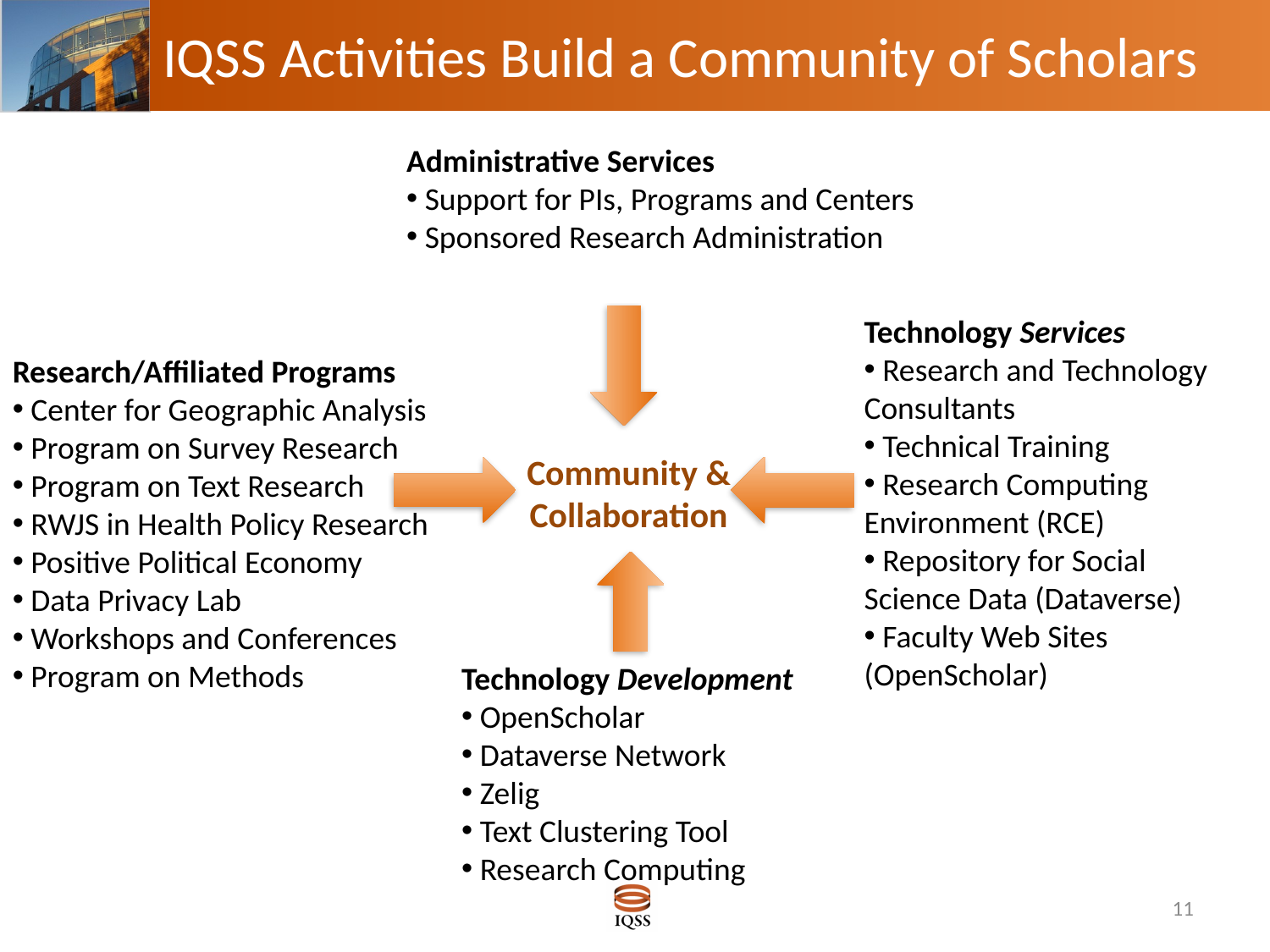

# IQSS Activities Build a Community of Scholars
Administrative Services
 Support for PIs, Programs and Centers
 Sponsored Research Administration
Technology Services
 Research and Technology Consultants
 Technical Training
 Research Computing Environment (RCE)
 Repository for Social Science Data (Dataverse)
 Faculty Web Sites (OpenScholar)

Research/Affiliated Programs
 Center for Geographic Analysis
 Program on Survey Research
 Program on Text Research
 RWJS in Health Policy Research
 Positive Political Economy
 Data Privacy Lab
 Workshops and Conferences
 Program on Methods

Community &
Collaboration

Technology Development
 OpenScholar
 Dataverse Network
 Zelig
 Text Clustering Tool
 Research Computing
11